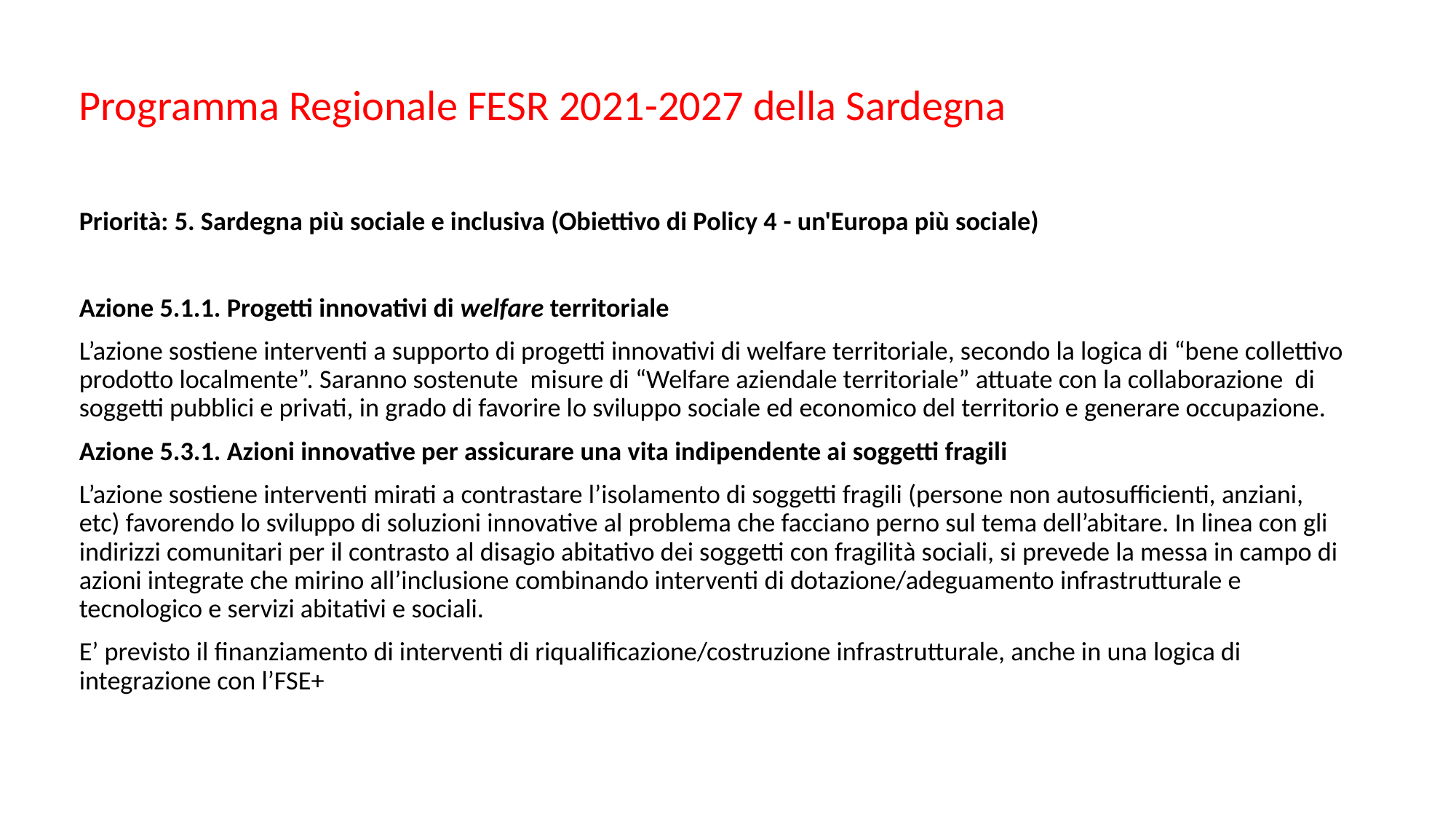

# Programma Regionale FESR 2021-2027 della Sardegna
Priorità: 5. Sardegna più sociale e inclusiva (Obiettivo di Policy 4 - un'Europa più sociale)

Azione 5.1.1. Progetti innovativi di welfare territoriale
L’azione sostiene interventi a supporto di progetti innovativi di welfare territoriale, secondo la logica di “bene collettivo prodotto localmente”. Saranno sostenute  misure di “Welfare aziendale territoriale” attuate con la collaborazione  di soggetti pubblici e privati, in grado di favorire lo sviluppo sociale ed economico del territorio e generare occupazione.
Azione 5.3.1. Azioni innovative per assicurare una vita indipendente ai soggetti fragili
L’azione sostiene interventi mirati a contrastare l’isolamento di soggetti fragili (persone non autosufficienti, anziani, etc) favorendo lo sviluppo di soluzioni innovative al problema che facciano perno sul tema dell’abitare. In linea con gli indirizzi comunitari per il contrasto al disagio abitativo dei soggetti con fragilità sociali, si prevede la messa in campo di azioni integrate che mirino all’inclusione combinando interventi di dotazione/adeguamento infrastrutturale e tecnologico e servizi abitativi e sociali.
E’ previsto il finanziamento di interventi di riqualificazione/costruzione infrastrutturale, anche in una logica di integrazione con l’FSE+